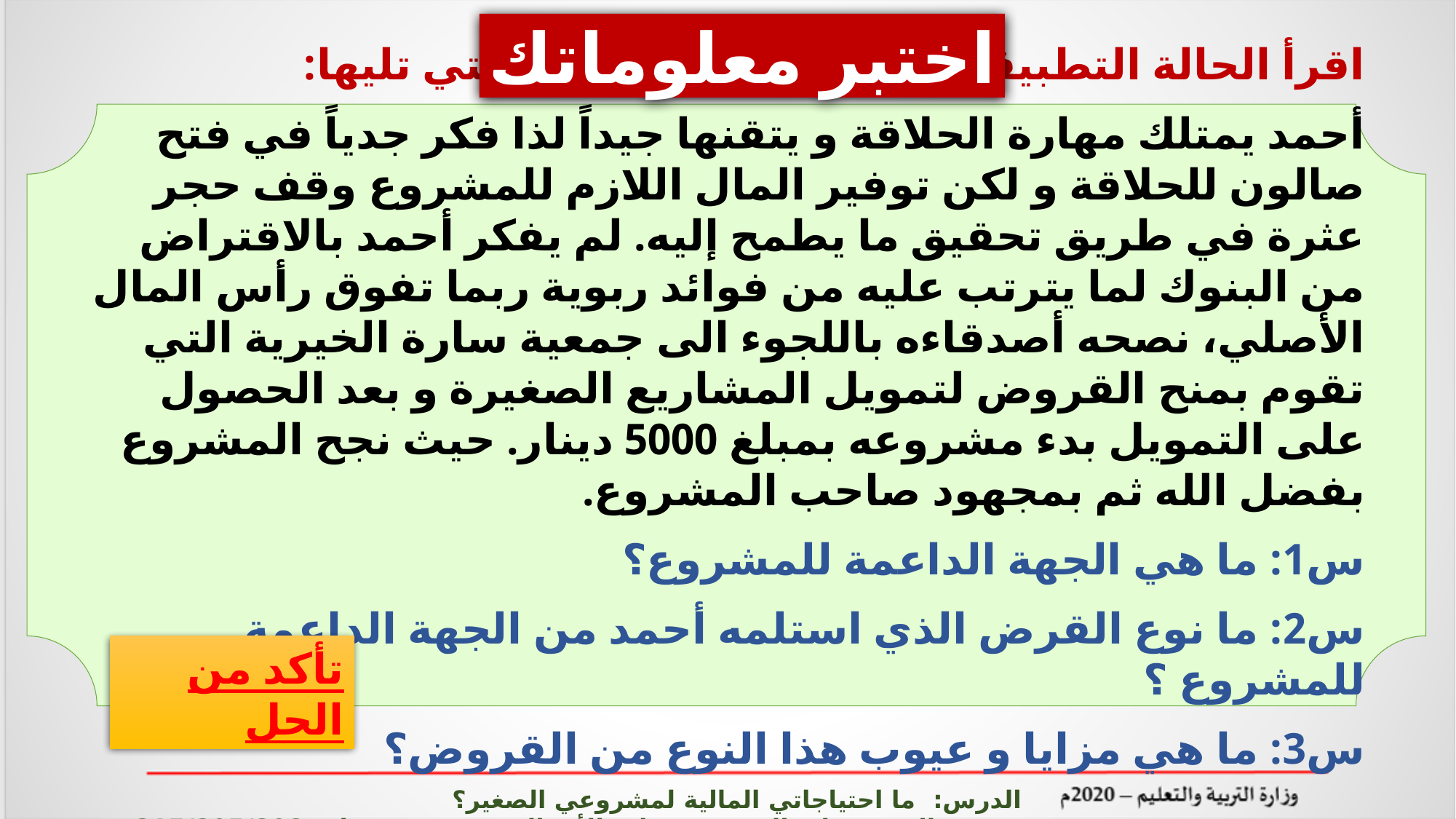

اختبر معلوماتك
اقرأ الحالة التطبيقية ثم أجب على الأسئلة التي تليها:
أحمد يمتلك مهارة الحلاقة و يتقنها جيداً لذا فكر جدياً في فتح صالون للحلاقة و لكن توفير المال اللازم للمشروع وقف حجر عثرة في طريق تحقيق ما يطمح إليه. لم يفكر أحمد بالاقتراض من البنوك لما يترتب عليه من فوائد ربوية ربما تفوق رأس المال الأصلي، نصحه أصدقاءه باللجوء الى جمعية سارة الخيرية التي تقوم بمنح القروض لتمويل المشاريع الصغيرة و بعد الحصول على التمويل بدء مشروعه بمبلغ 5000 دينار. حيث نجح المشروع بفضل الله ثم بمجهود صاحب المشروع.
س1: ما هي الجهة الداعمة للمشروع؟
س2: ما نوع القرض الذي استلمه أحمد من الجهة الداعمة للمشروع ؟
س3: ما هي مزايا و عيوب هذا النوع من القروض؟
تأكد من الحل
الدرس:  ما احتياجاتي المالية لمشروعي الصغير؟                                       المشروعات الصغيرة وريادة الأعمال                    ادر 215/805/808